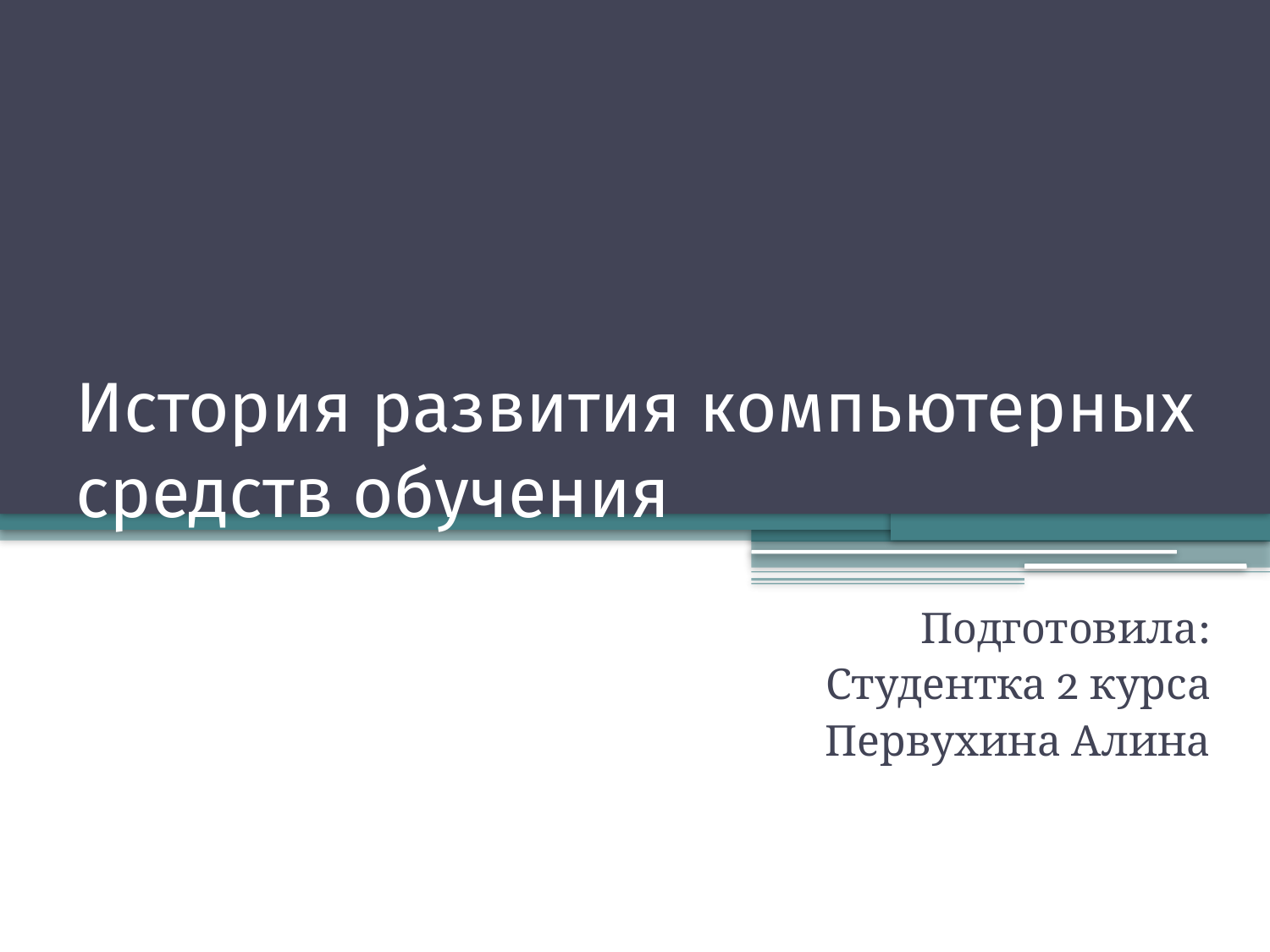

# История развития компьютерных средств обучения
Подготовила:
Студентка 2 курса
Первухина Алина